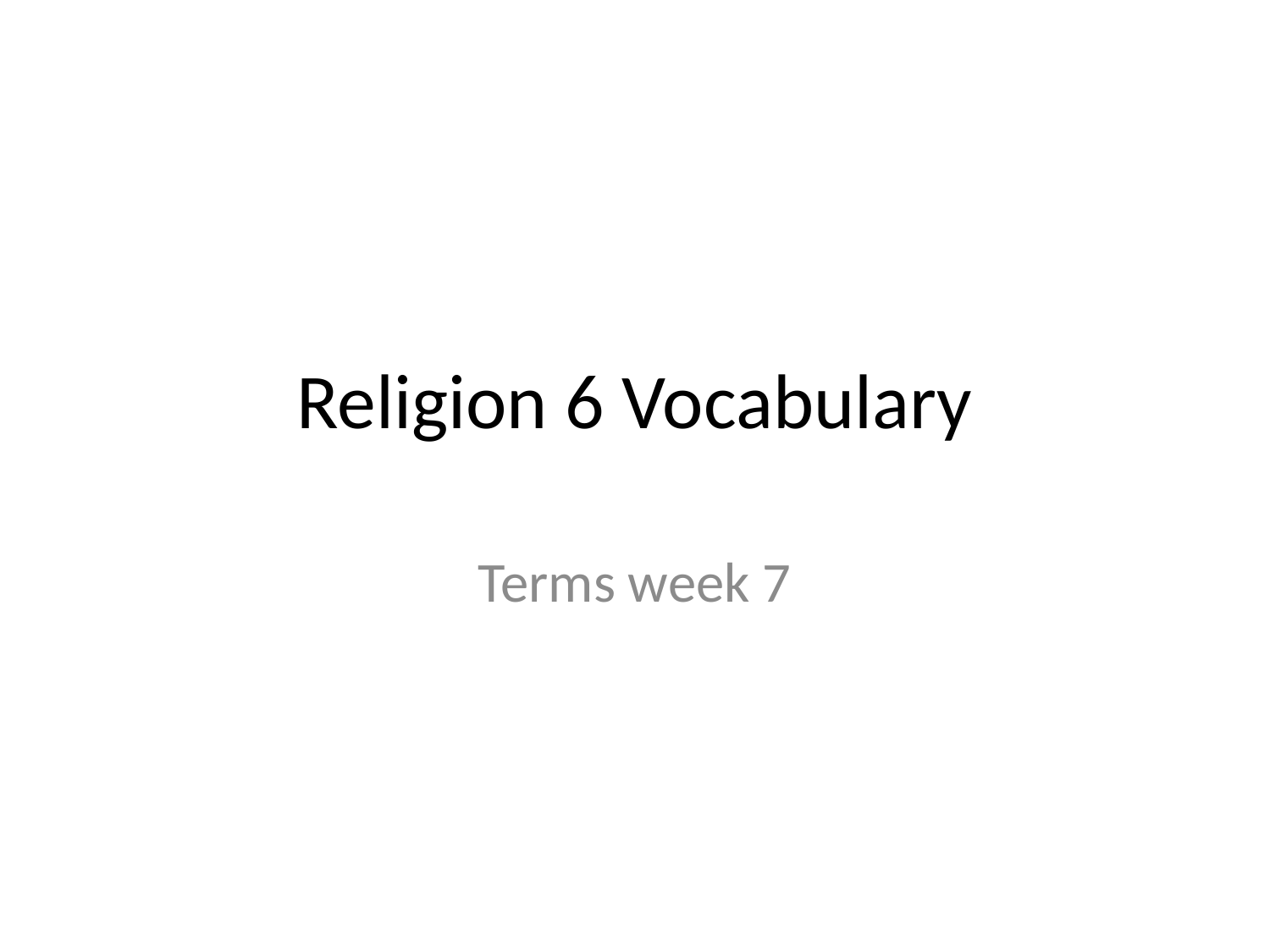

# Religion 6 Vocabulary
Terms week 7